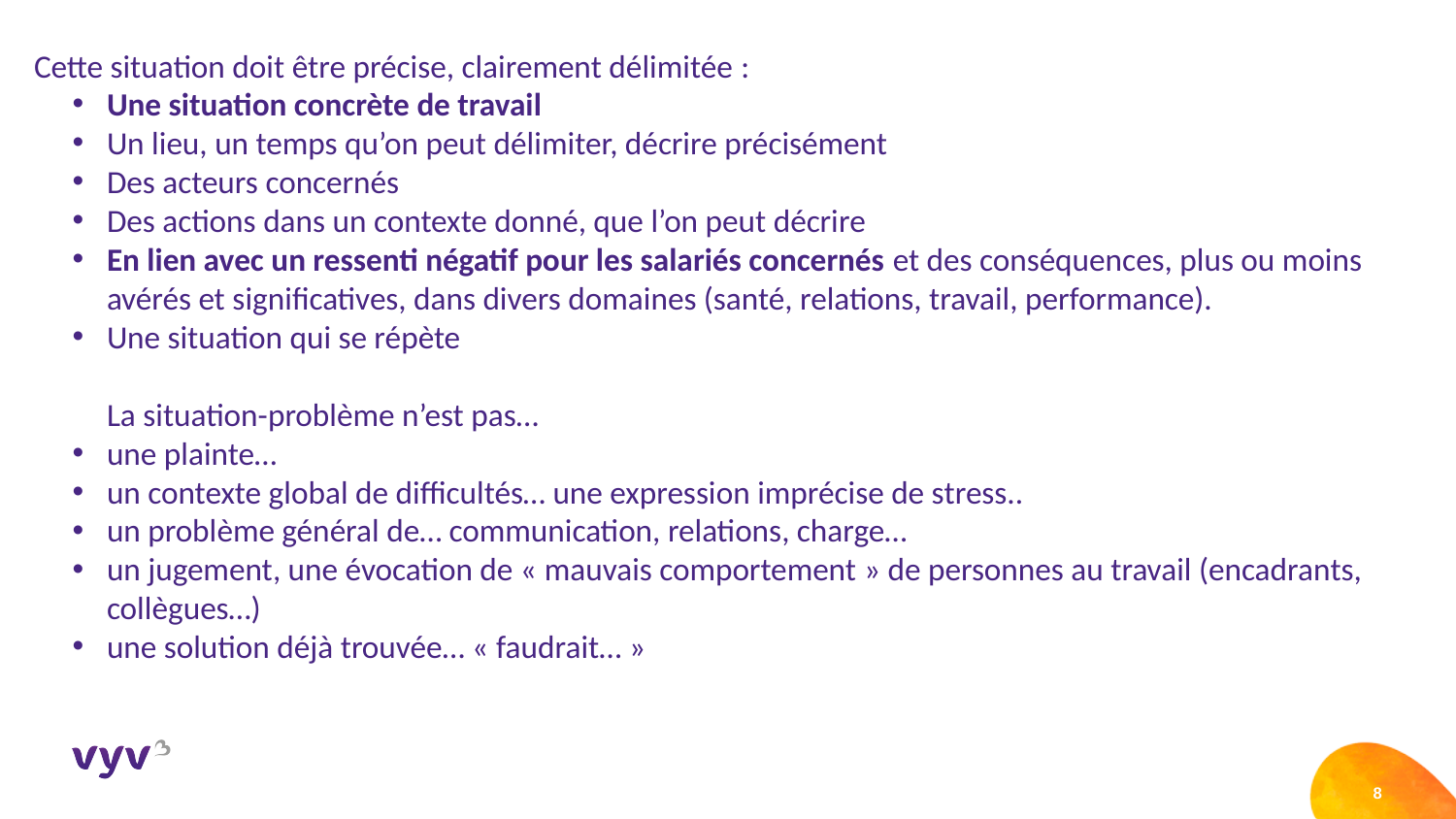

Cette situation doit être précise, clairement délimitée :
Une situation concrète de travail
Un lieu, un temps qu’on peut délimiter, décrire précisément
Des acteurs concernés
Des actions dans un contexte donné, que l’on peut décrire
En lien avec un ressenti négatif pour les salariés concernés et des conséquences, plus ou moins avérés et significatives, dans divers domaines (santé, relations, travail, performance).
Une situation qui se répète

La situation-problème n’est pas…
une plainte…
un contexte global de difficultés… une expression imprécise de stress..
un problème général de… communication, relations, charge…
un jugement, une évocation de « mauvais comportement » de personnes au travail (encadrants, collègues…)
une solution déjà trouvée… « faudrait… »

# 1/ Identifier une Situation-problème
8